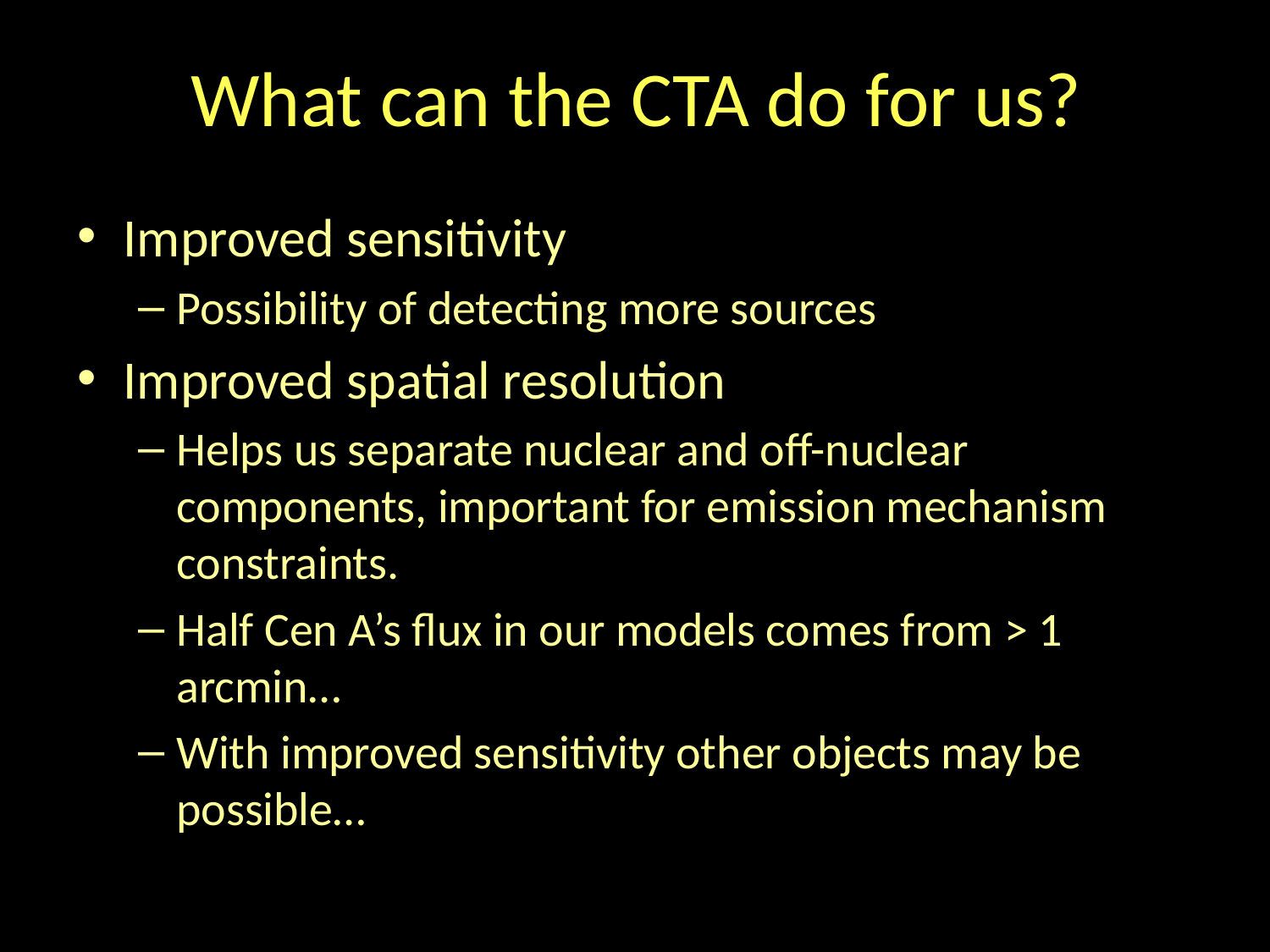

# What can the CTA do for us?
Improved sensitivity
Possibility of detecting more sources
Improved spatial resolution
Helps us separate nuclear and off-nuclear components, important for emission mechanism constraints.
Half Cen A’s flux in our models comes from > 1 arcmin…
With improved sensitivity other objects may be possible…